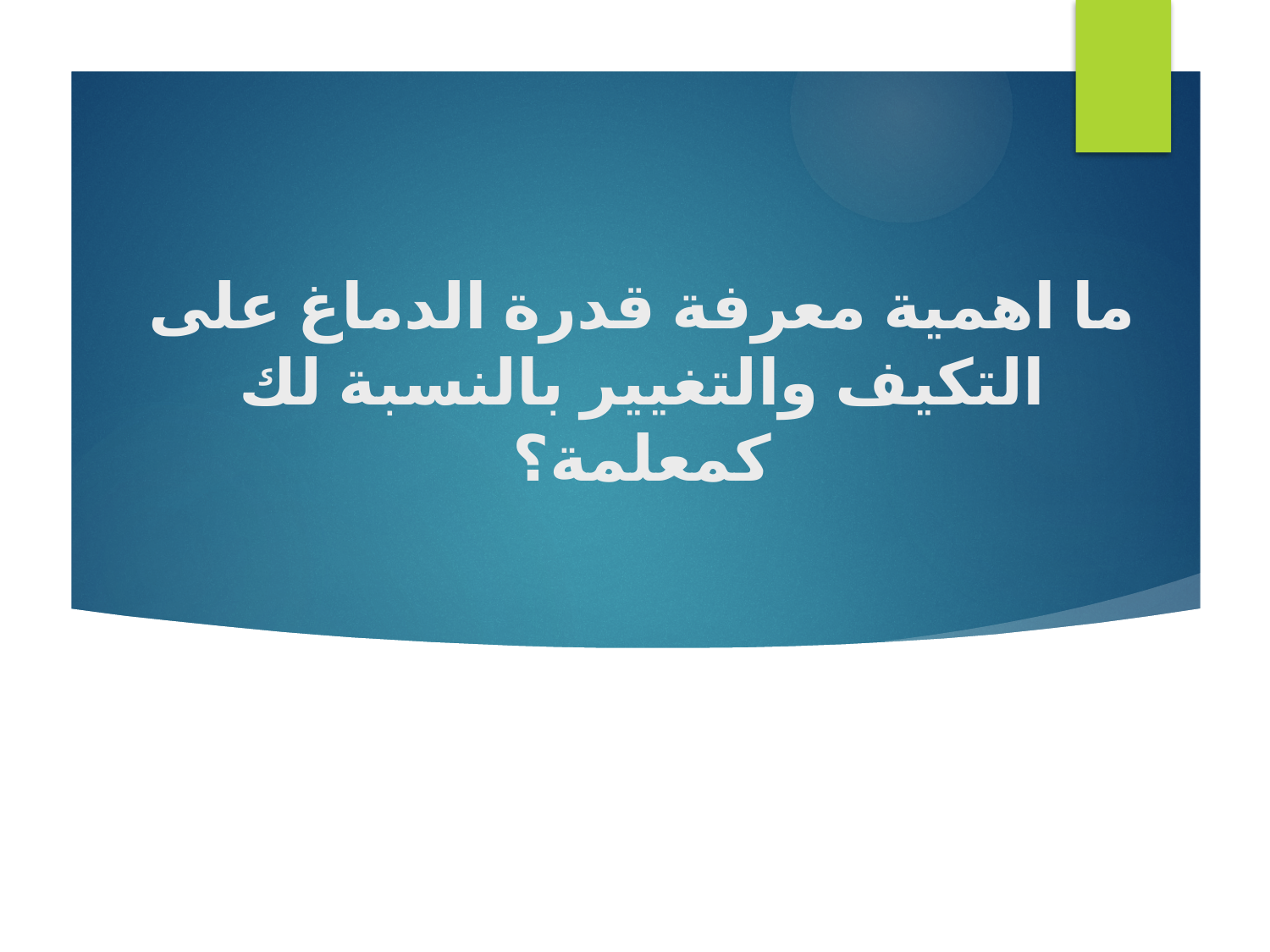

# ما اهمية معرفة قدرة الدماغ على التكيف والتغيير بالنسبة لك كمعلمة؟